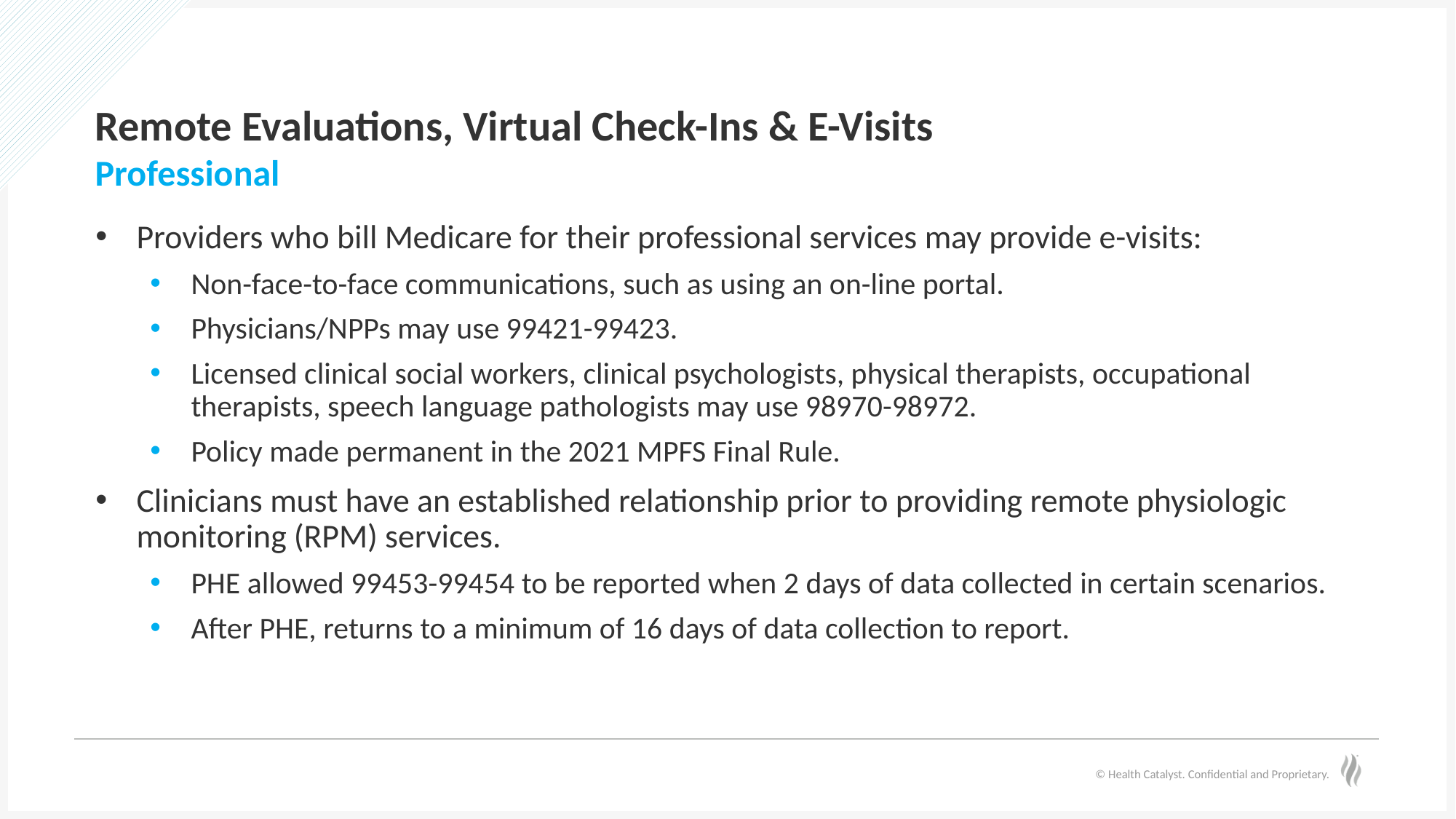

# Remote Evaluations, Virtual Check-Ins & E-Visits
Professional
Providers who bill Medicare for their professional services may provide e-visits:
Non-face-to-face communications, such as using an on-line portal.
Physicians/NPPs may use 99421-99423.
Licensed clinical social workers, clinical psychologists, physical therapists, occupational therapists, speech language pathologists may use 98970-98972.
Policy made permanent in the 2021 MPFS Final Rule.
Clinicians must have an established relationship prior to providing remote physiologic monitoring (RPM) services.
PHE allowed 99453-99454 to be reported when 2 days of data collected in certain scenarios.
After PHE, returns to a minimum of 16 days of data collection to report.